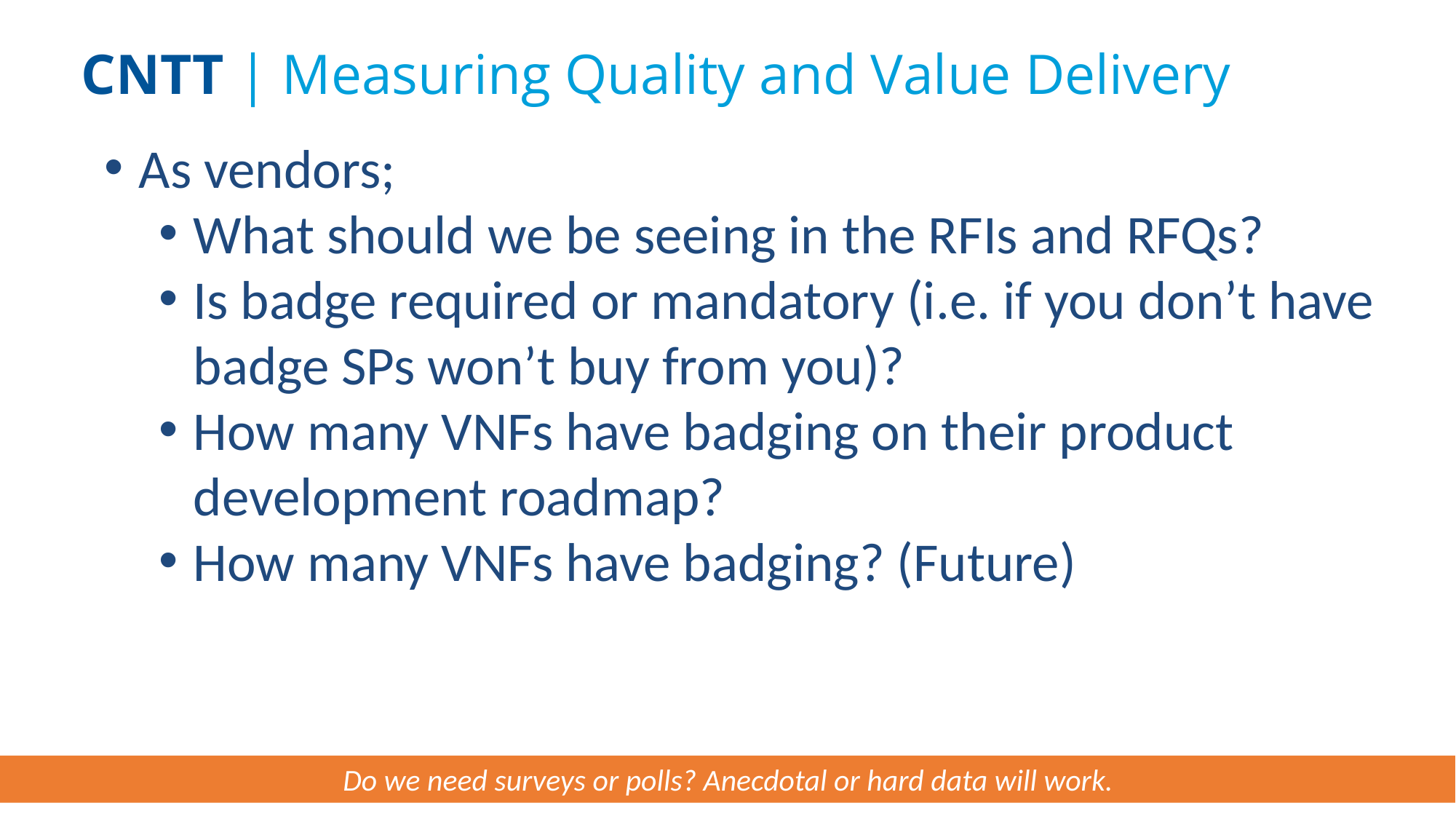

CNTT | Measuring Quality and Value Delivery
As vendors;
What should we be seeing in the RFIs and RFQs?
Is badge required or mandatory (i.e. if you don’t have badge SPs won’t buy from you)?
How many VNFs have badging on their product development roadmap?
How many VNFs have badging? (Future)
Do we need surveys or polls? Anecdotal or hard data will work.